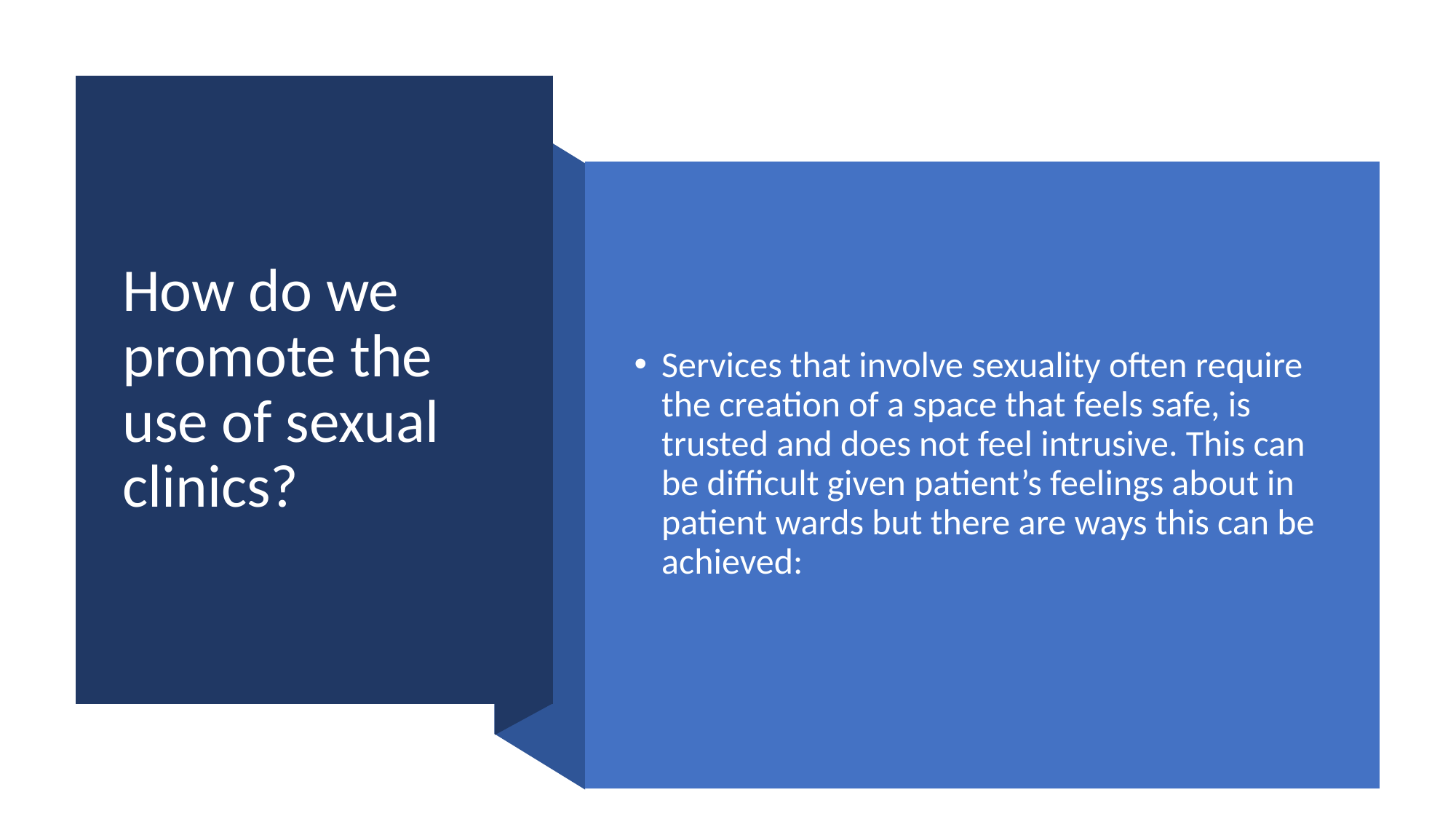

# How do we promote the use of sexual clinics?

Services that involve sexuality often require the creation of a space that feels safe, is trusted and does not feel intrusive. This can be difficult given patient’s feelings about in patient wards but there are ways this can be achieved: